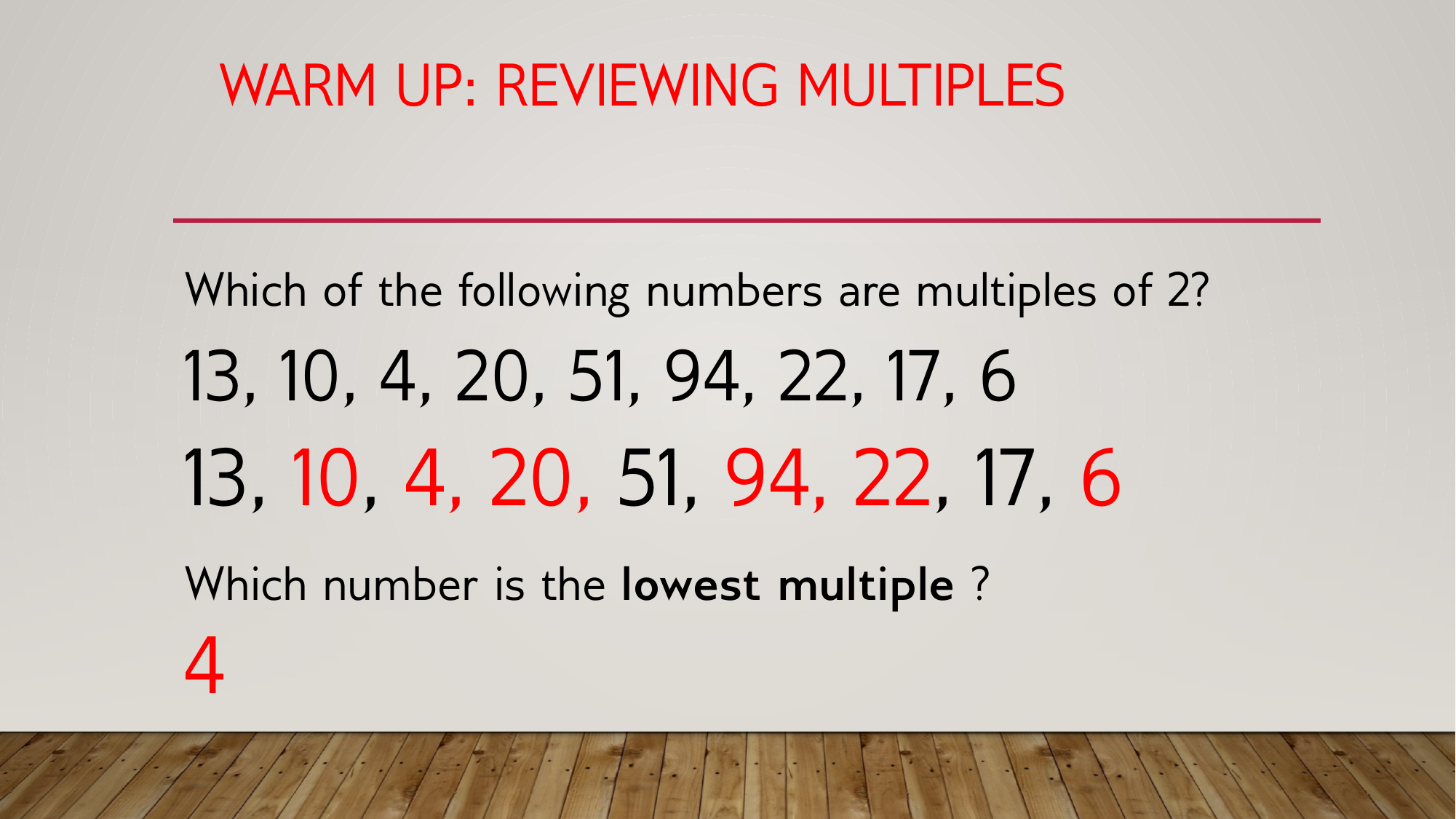

# Warm up: Reviewing Multiples
Which of the following numbers are multiples of 2?

13, 10, 4, 20, 51, 94, 22, 17, 6

13, 10, 4, 20, 51, 94, 22, 17, 6

Which number is the lowest multiple ?

4